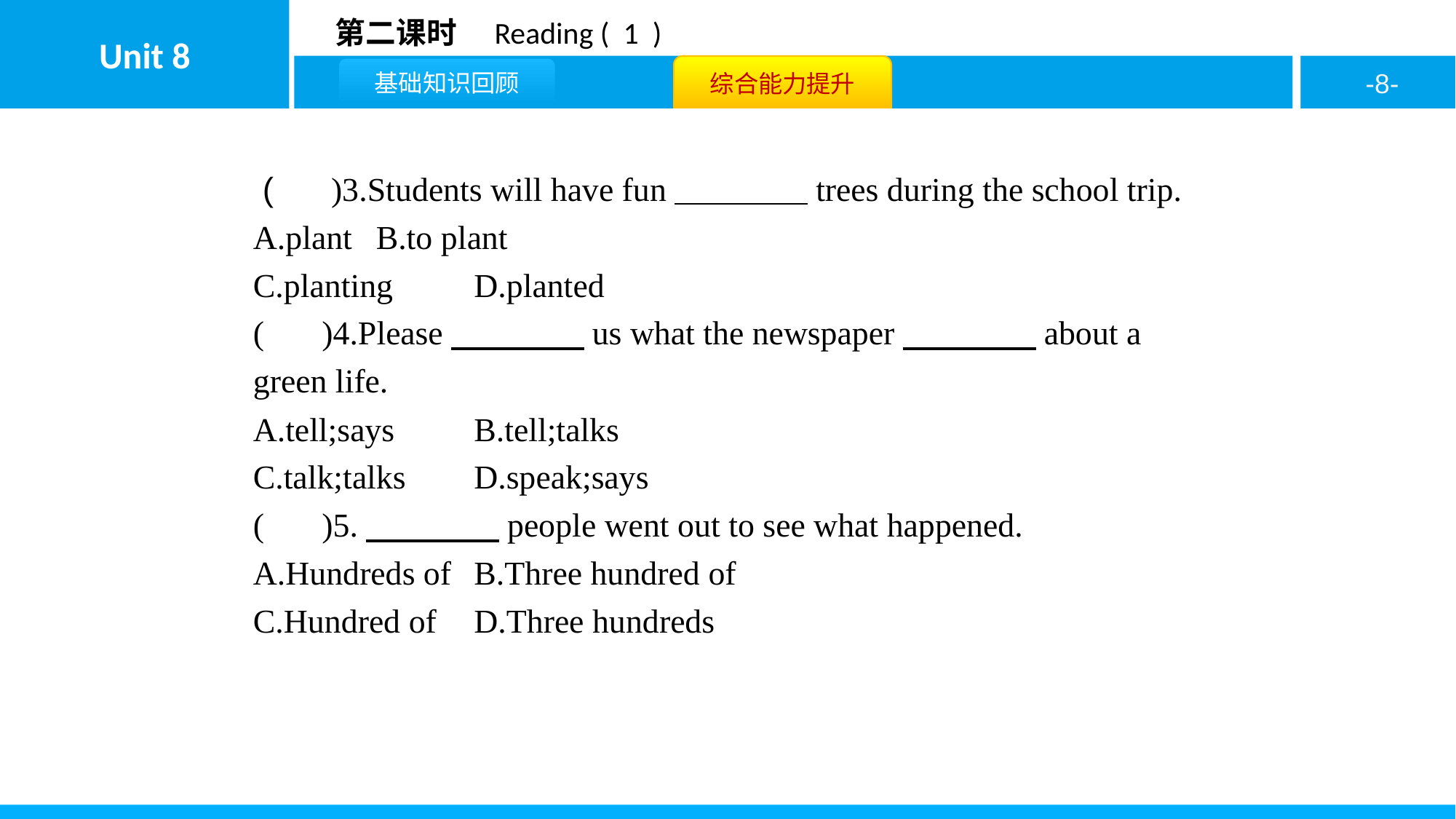

(  C  )3.Students will have fun　　　　trees during the school trip.
A.plant	B.to plant
C.planting	D.planted
(  A  )4.Please　　　　us what the newspaper　　　　about a green life.
A.tell;says	B.tell;talks
C.talk;talks	D.speak;says
(  A  )5.　　　　people went out to see what happened.
A.Hundreds of	B.Three hundred of
C.Hundred of	D.Three hundreds